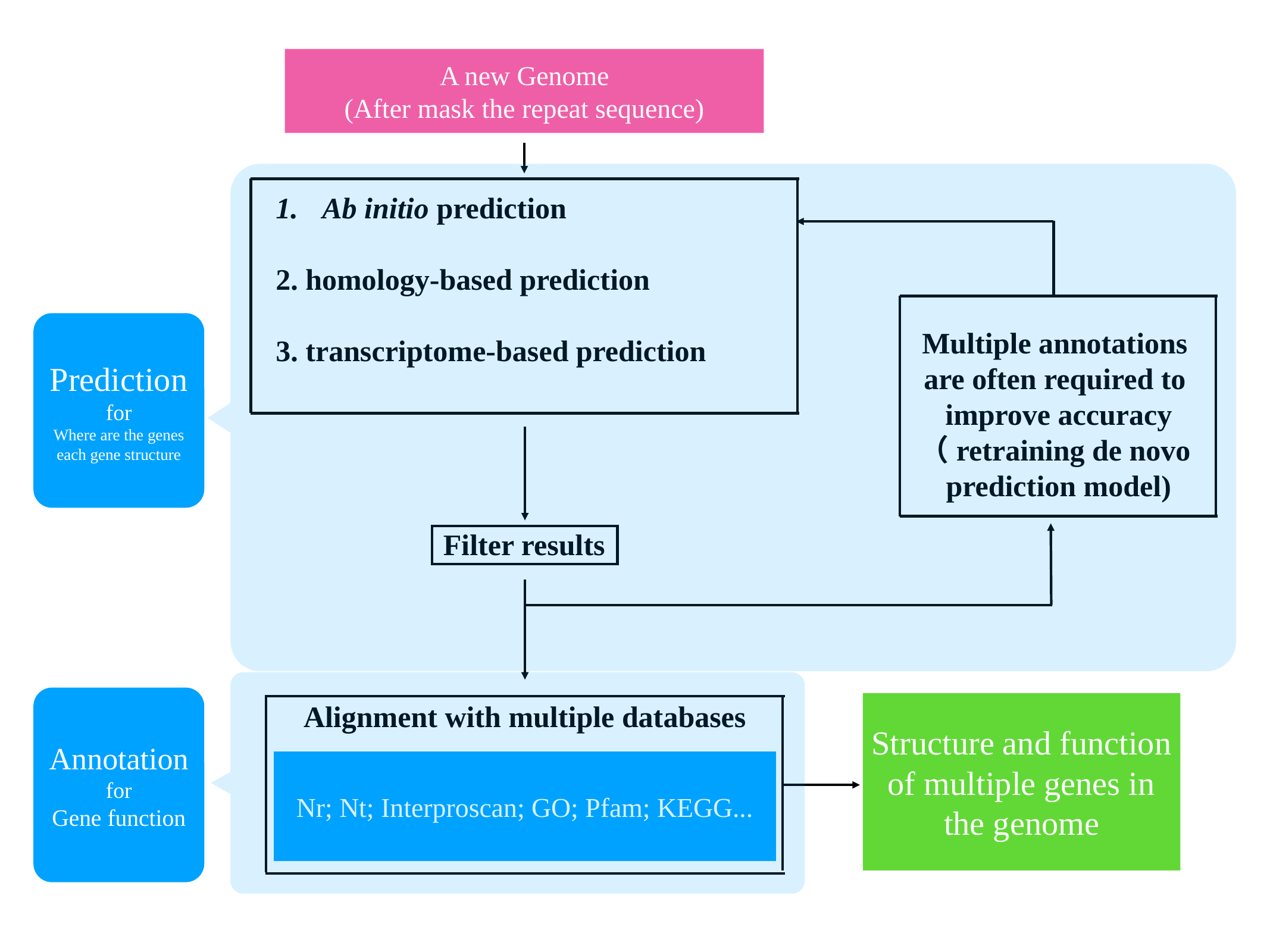

A new Genome
(After mask the repeat sequence)

Prediction
for
Where are the genes each gene structure

Ab initio prediction

2. homology-based prediction

3. transcriptome-based prediction

Multiple annotations
are often required to
improve accuracy
（retraining de novo
prediction model)

Filter results

Annotation
for
Gene function
Alignment with multiple databases

Nr; Nt; Interproscan; GO; Pfam; KEGG...

Structure and function of multiple genes in the genome